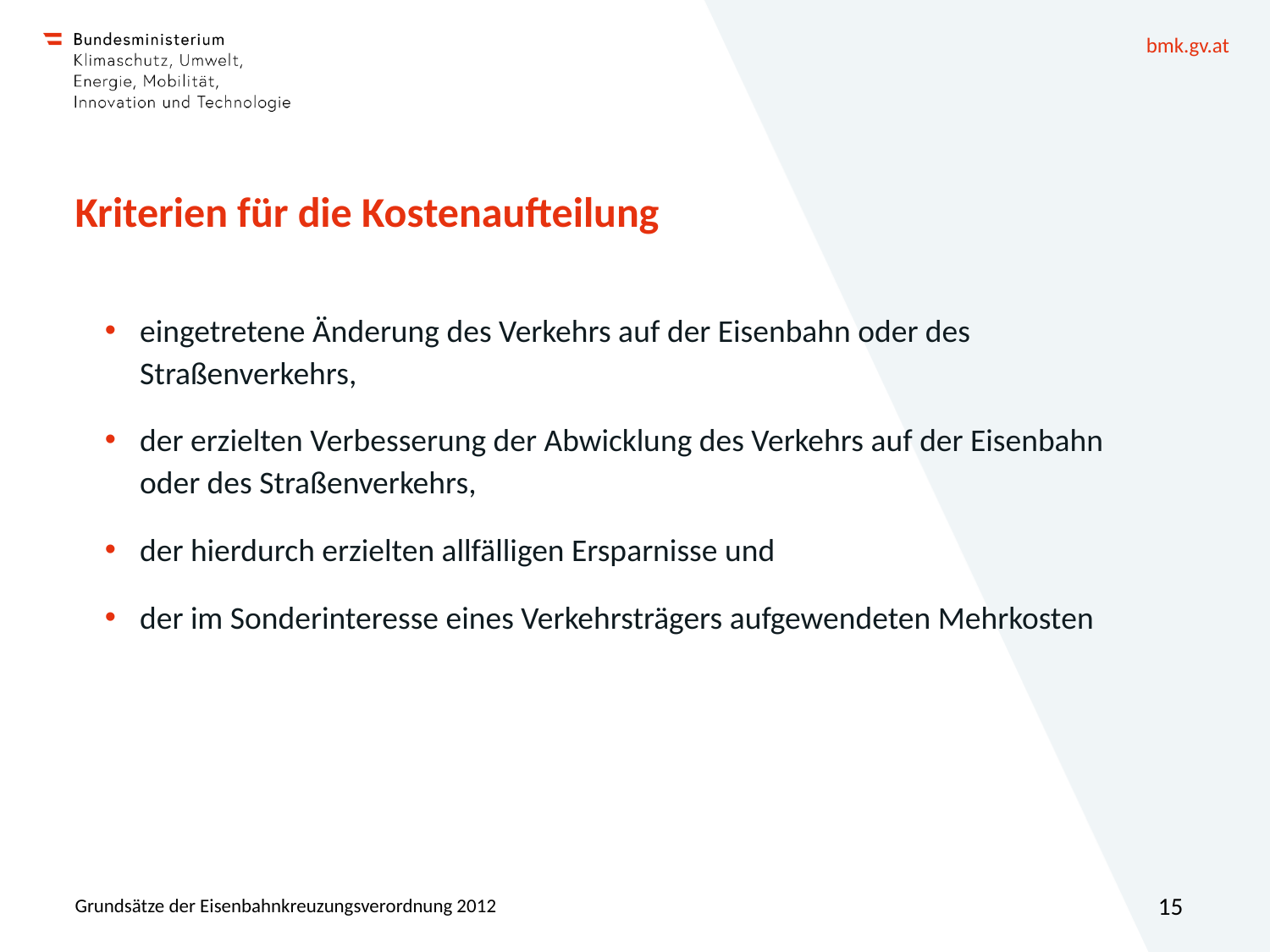

# Kriterien für die Kostenaufteilung
eingetretene Änderung des Verkehrs auf der Eisenbahn oder des Straßenverkehrs,
der erzielten Verbesserung der Abwicklung des Verkehrs auf der Eisenbahn oder des Straßenverkehrs,
der hierdurch erzielten allfälligen Ersparnisse und
der im Sonderinteresse eines Verkehrsträgers aufgewendeten Mehrkosten
Grundsätze der Eisenbahnkreuzungsverordnung 2012
15